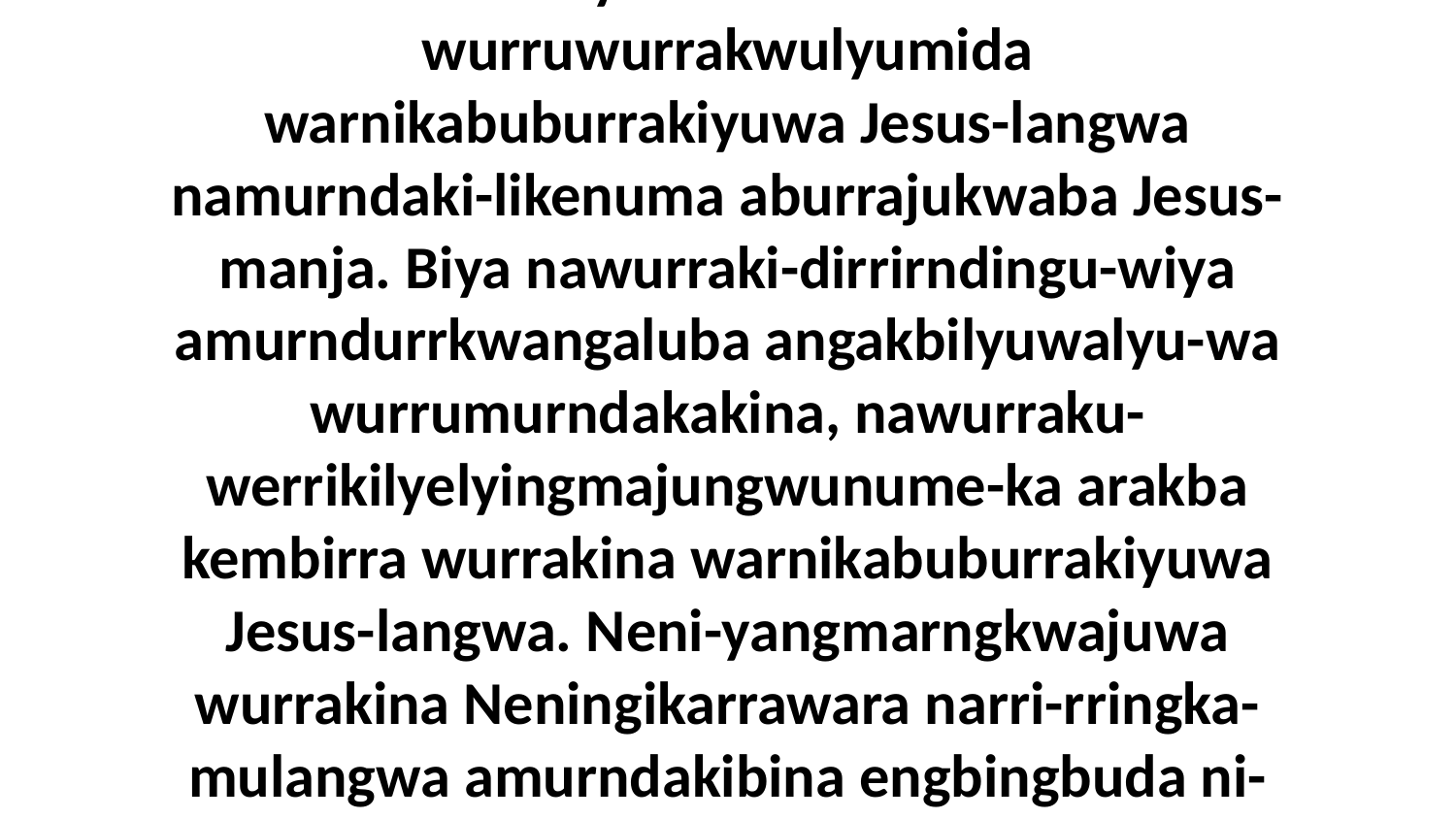

37 Biya na-wurdanguma ngawa karrawaru-wa angakarjiyinga-wa wurrakina yanda-langwa karrawara ne-yar•duma arakba. Umba wurruwurrakwulyumida warnikabuburrakiyuwa Jesus-langwa namurndaki-likenuma aburrajukwaba Jesus-manja. Biya nawurraki-dirrirndingu-wiya amurndurrkwangaluba angakbilyuwalyu-wa wurrumurndakakina, nawurraku-werrikilyelyingmajungwunume-ka arakba kembirra wurrakina warnikabuburrakiyuwa Jesus-langwa. Neni-yangmarngkwajuwa wurrakina Neningikarrawara narri-rringka-mulangwa amurndakibina engbingbuda ni-yama-mulangwa nakina.Biya ne-yangkarjiyajungwunuma nuw-ardanguma wurrakina angwurra.